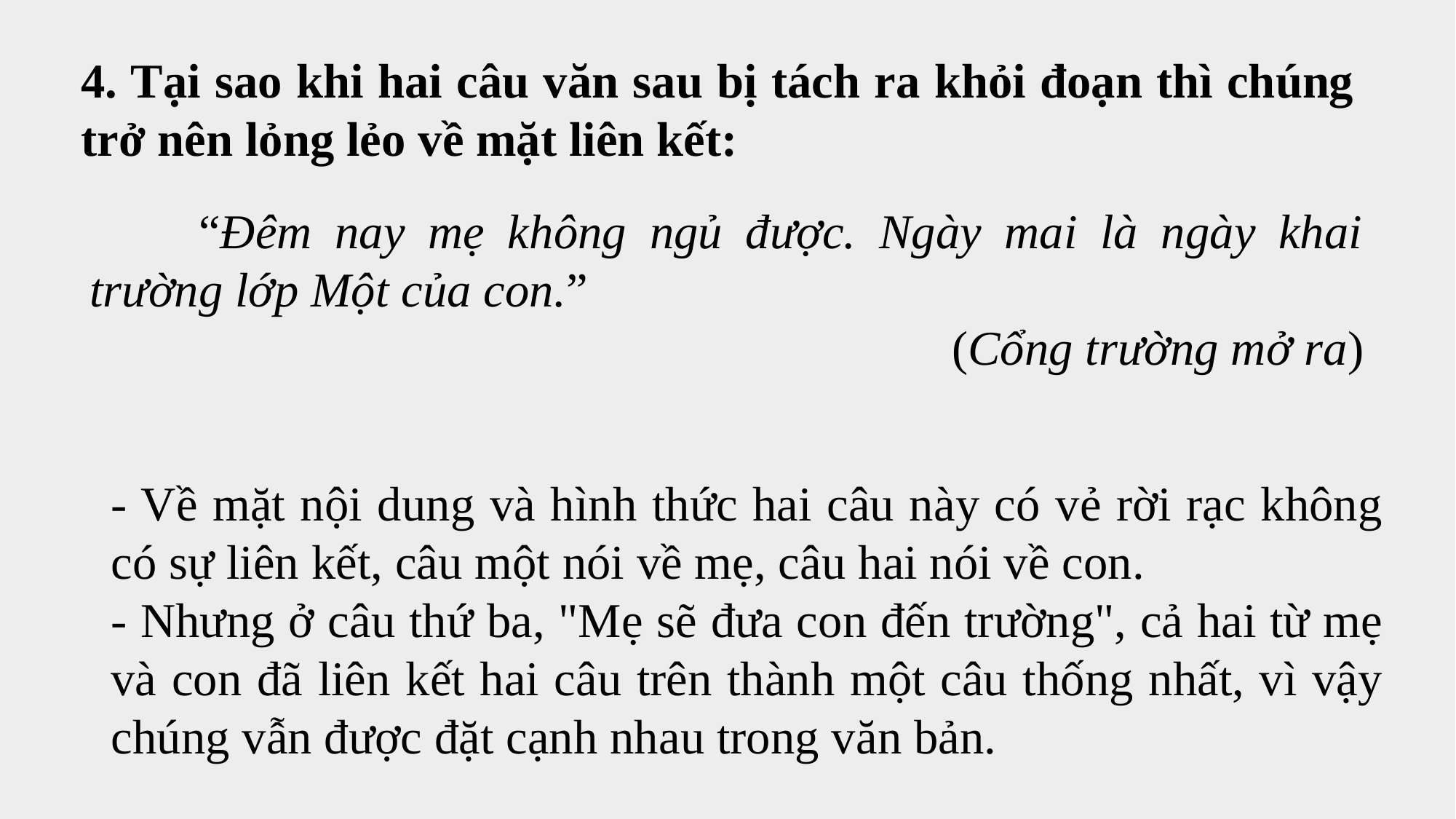

4. Tại sao khi hai câu văn sau bị tách ra khỏi đoạn thì chúng trở nên lỏng lẻo về mặt liên kết:
	“Đêm nay mẹ không ngủ được. Ngày mai là ngày khai trường lớp Một của con.”
(Cổng trường mở ra)
- Về mặt nội dung và hình thức hai câu này có vẻ rời rạc không có sự liên kết, câu một nói về mẹ, câu hai nói về con.
- Nhưng ở câu thứ ba, "Mẹ sẽ đưa con đến trường", cả hai từ mẹ và con đã liên kết hai câu trên thành một câu thống nhất, vì vậy chúng vẫn được đặt cạnh nhau trong văn bản.